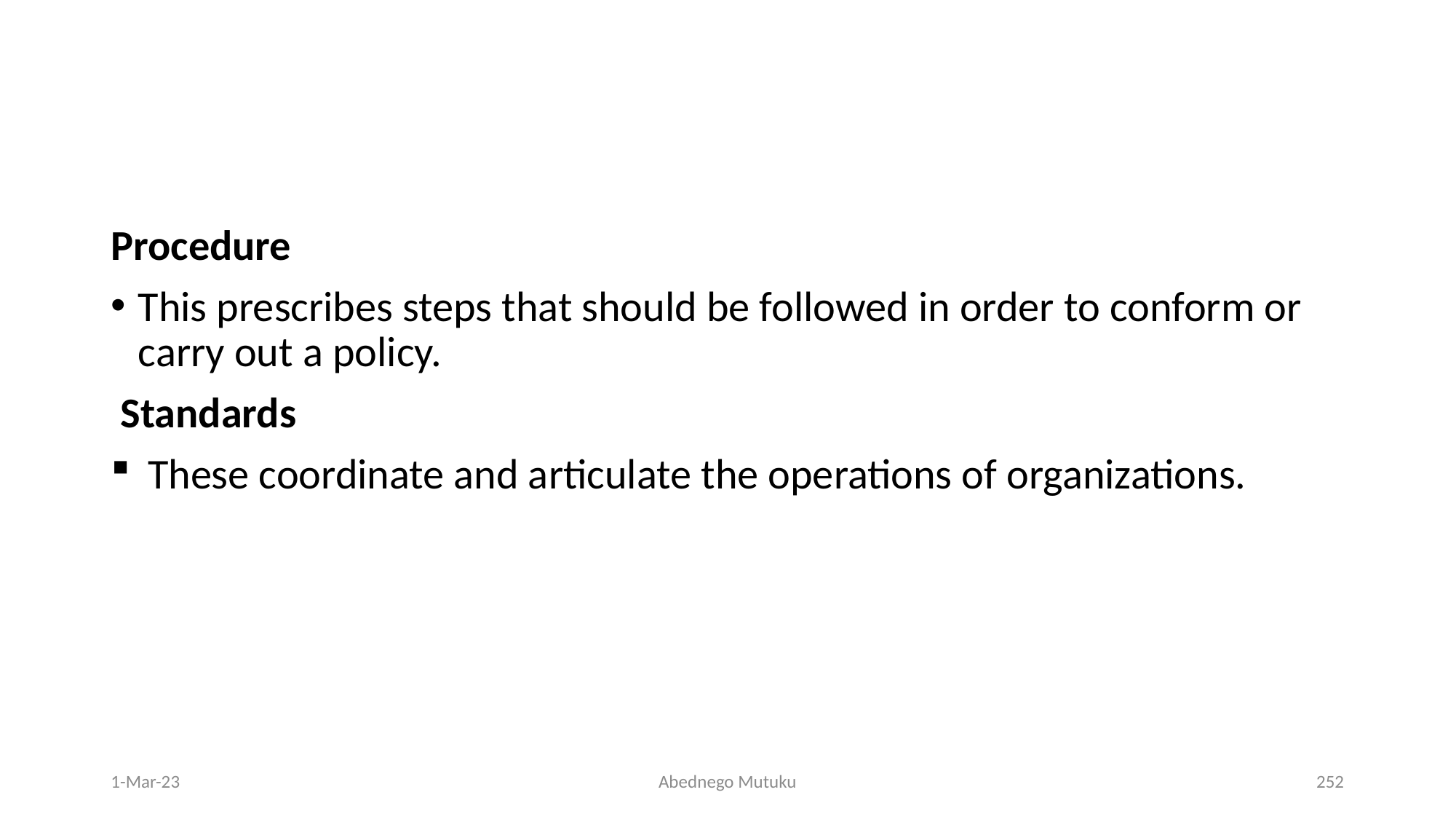

#
Procedure
This prescribes steps that should be followed in order to conform or carry out a policy.
 Standards
 These coordinate and articulate the operations of organizations.
1-Mar-23
Abednego Mutuku
252